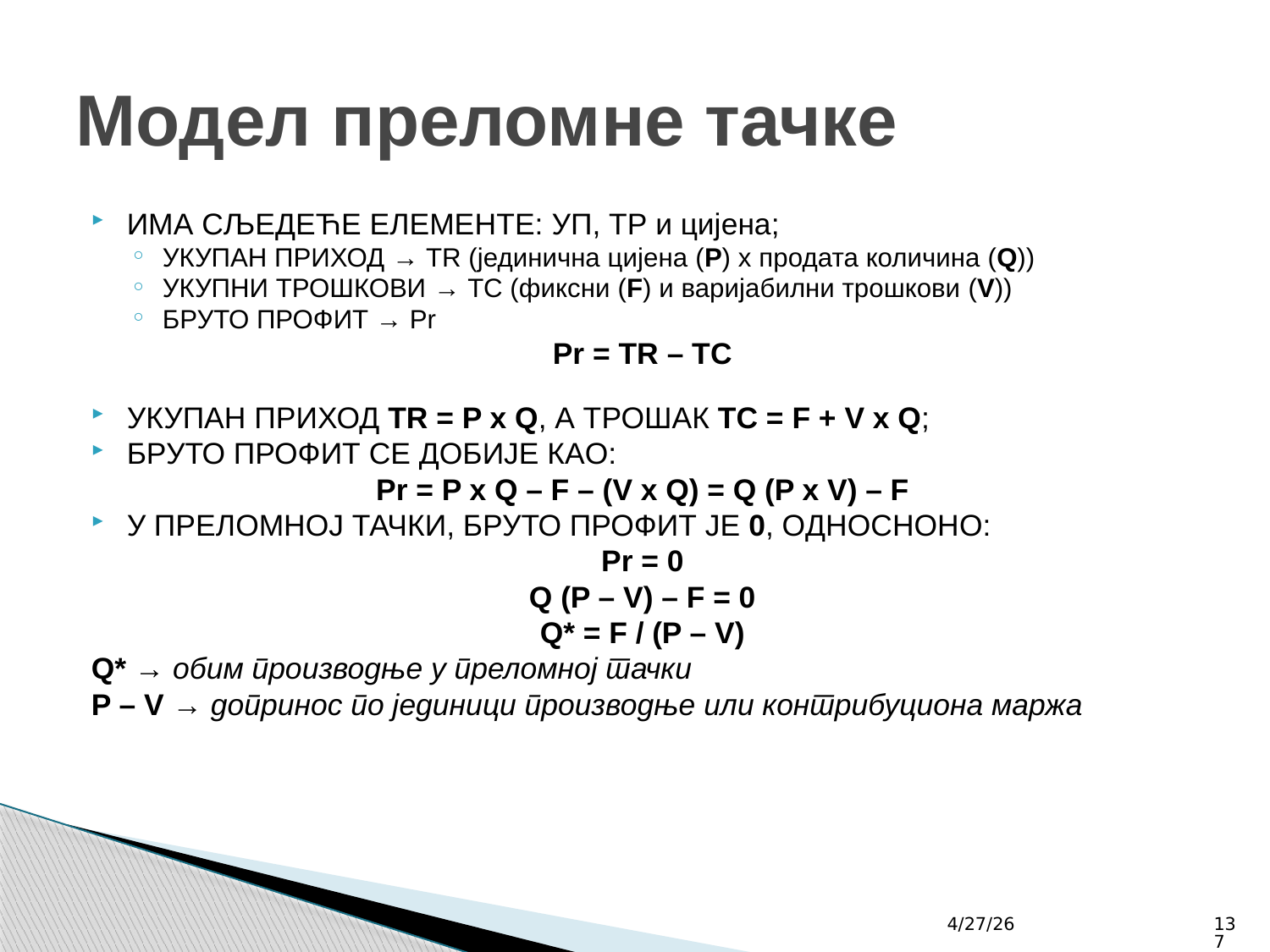

# Модел преломне тачке
ИМА СЉЕДЕЋЕ ЕЛЕМЕНТЕ: УП, ТР и цијена;
УКУПАН ПРИХОД → TR (јединична цијена (P) x продата количинa (Q))
УКУПНИ ТРОШКОВИ → TC (фиксни (F) и варијабилни трошкови (V))
БРУТО ПРОФИТ → Pr
Pr = TR – TC
УКУПАН ПРИХОД TR = P x Q, А ТРОШAК TC = F + V x Q;
БРУТО ПРОФИТ СЕ ДOБИЈЕ КАO:
Pr = P x Q – F – (V x Q) = Q (P x V) – F
У ПРЕЛОМНОЈ ТАЧКИ, БРУТО ПРОФИТ ЈЕ 0, OДНOСНOНO:
Pr = 0
Q (P – V) – F = 0
Q* = F / (P – V)
Q* → обим производње у прелoмнoј тачки
P – V → допринос по јединици производње или контрибуциона маржа
4/27/26
137